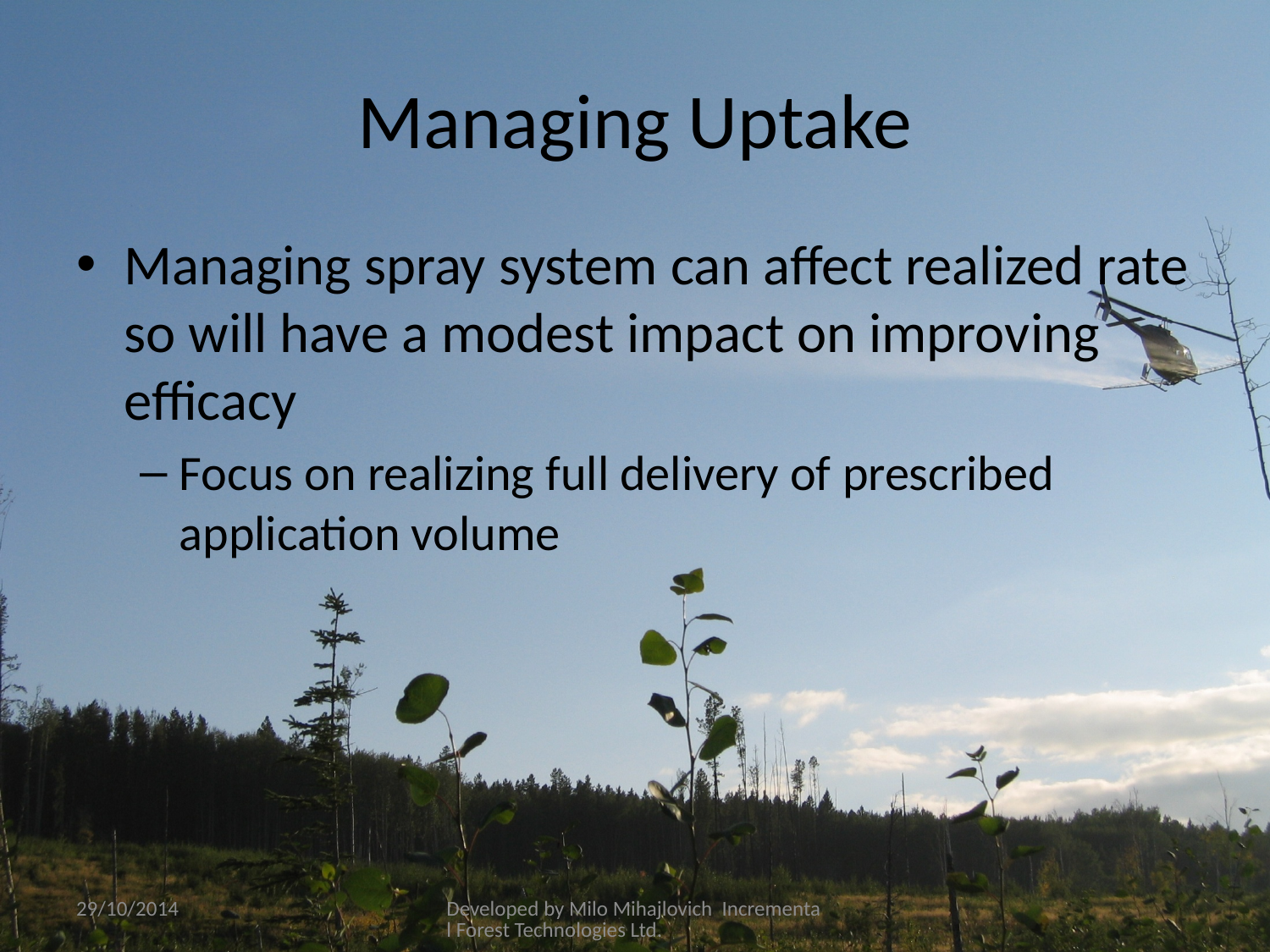

# Managing Uptake
Managing spray system can affect realized rate so will have a modest impact on improving efficacy
Focus on realizing full delivery of prescribed application volume

29/10/2014
Developed by Milo Mihajlovich  Incremental Forest Technologies Ltd.